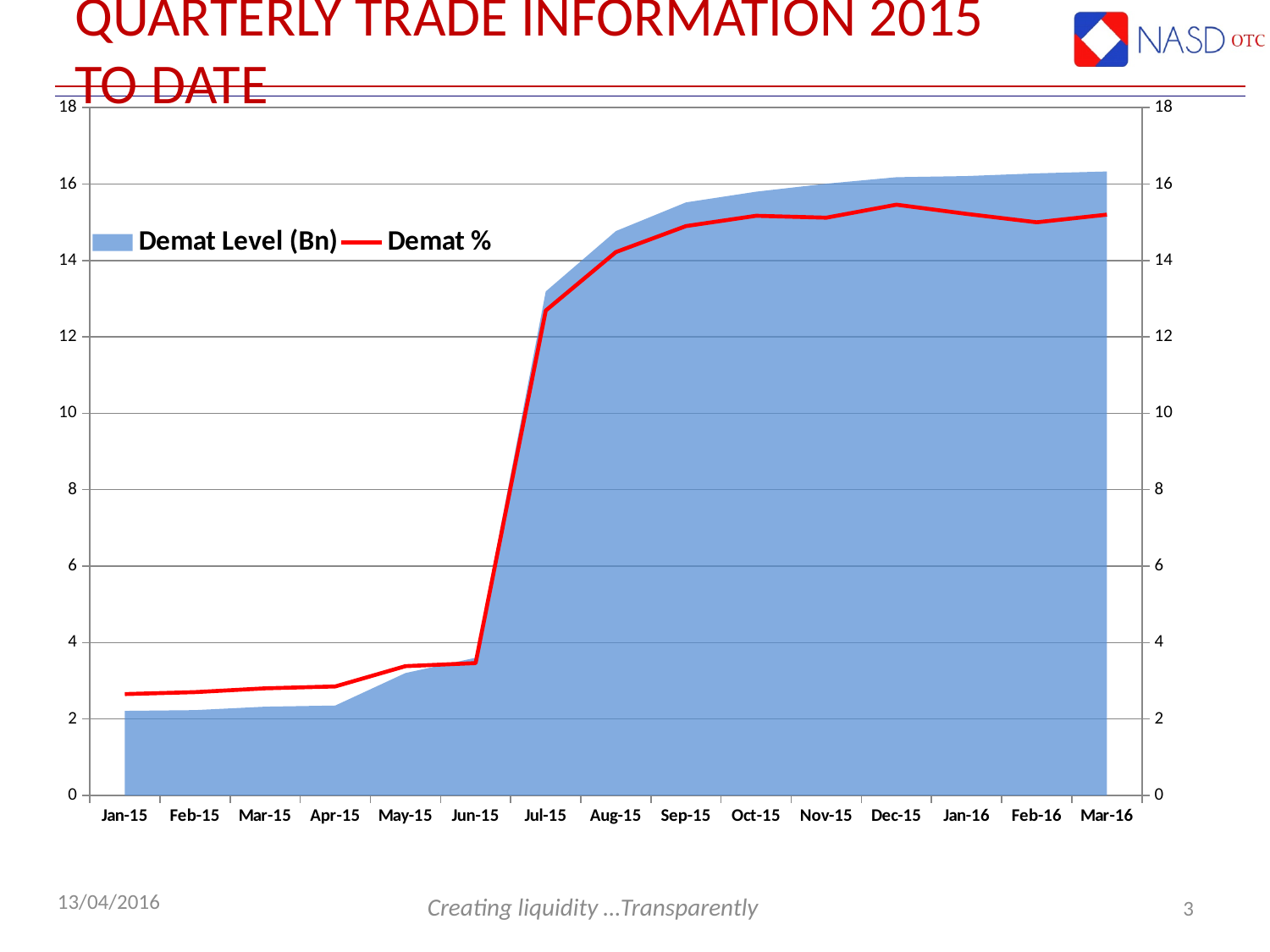

# Quarterly trade information 2015 to date

### Chart

| Category | Demat Level (Bn) | Demat % |
|---|---|---|
| 42005 | 2.21 | 2.65 |
| 42036 | 2.23 | 2.7 |
| 42064 | 2.3199999999999994 | 2.8 |
| 42095 | 2.3499999999999996 | 2.8499999999999996 |
| 42125 | 3.2 | 3.38 |
| 42156 | 3.6 | 3.46 |
| 42186 | 13.19 | 12.69 |
| 42217 | 14.77 | 14.219999999999999 |
| 42248 | 15.52 | 14.9 |
| 42278 | 15.8 | 15.17 |
| 42309 | 16.010000000000005 | 15.12 |
| 42339 | 16.18 | 15.46 |
| 42370 | 16.21 | 15.219999999999999 |
| 42401 | 16.279999999999998 | 15.0 |
| 42430 | 16.329999999999995 | 15.2 |
3